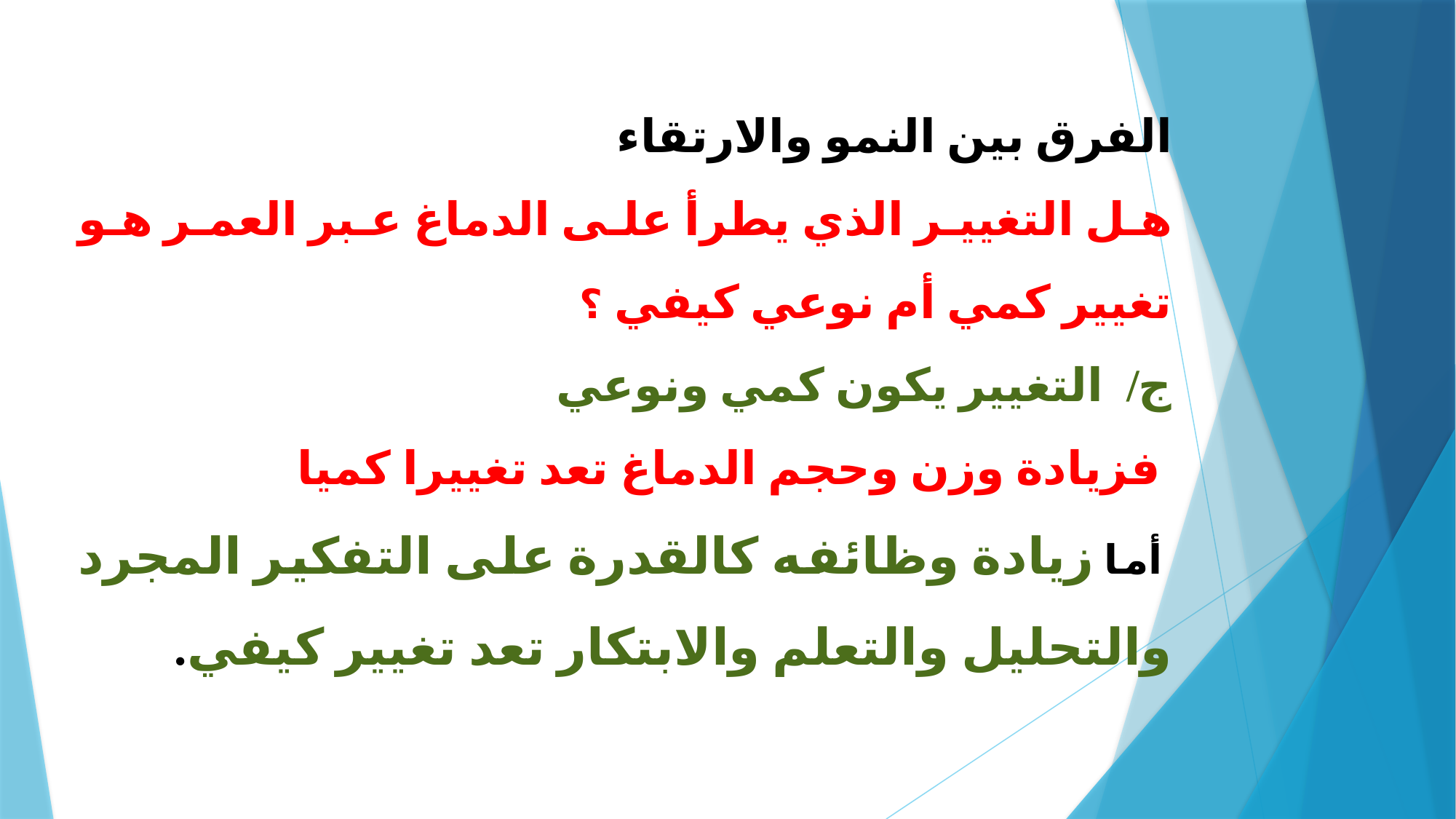

الفرق بين النمو والارتقاء
هل التغيير الذي يطرأ على الدماغ عبر العمر هو تغيير كمي أم نوعي كيفي ؟
ج/  التغيير يكون كمي ونوعي
 فزيادة وزن وحجم الدماغ تعد تغييرا كميا
 أما زيادة وظائفه كالقدرة على التفكير المجرد والتحليل والتعلم والابتكار تعد تغيير كيفي.